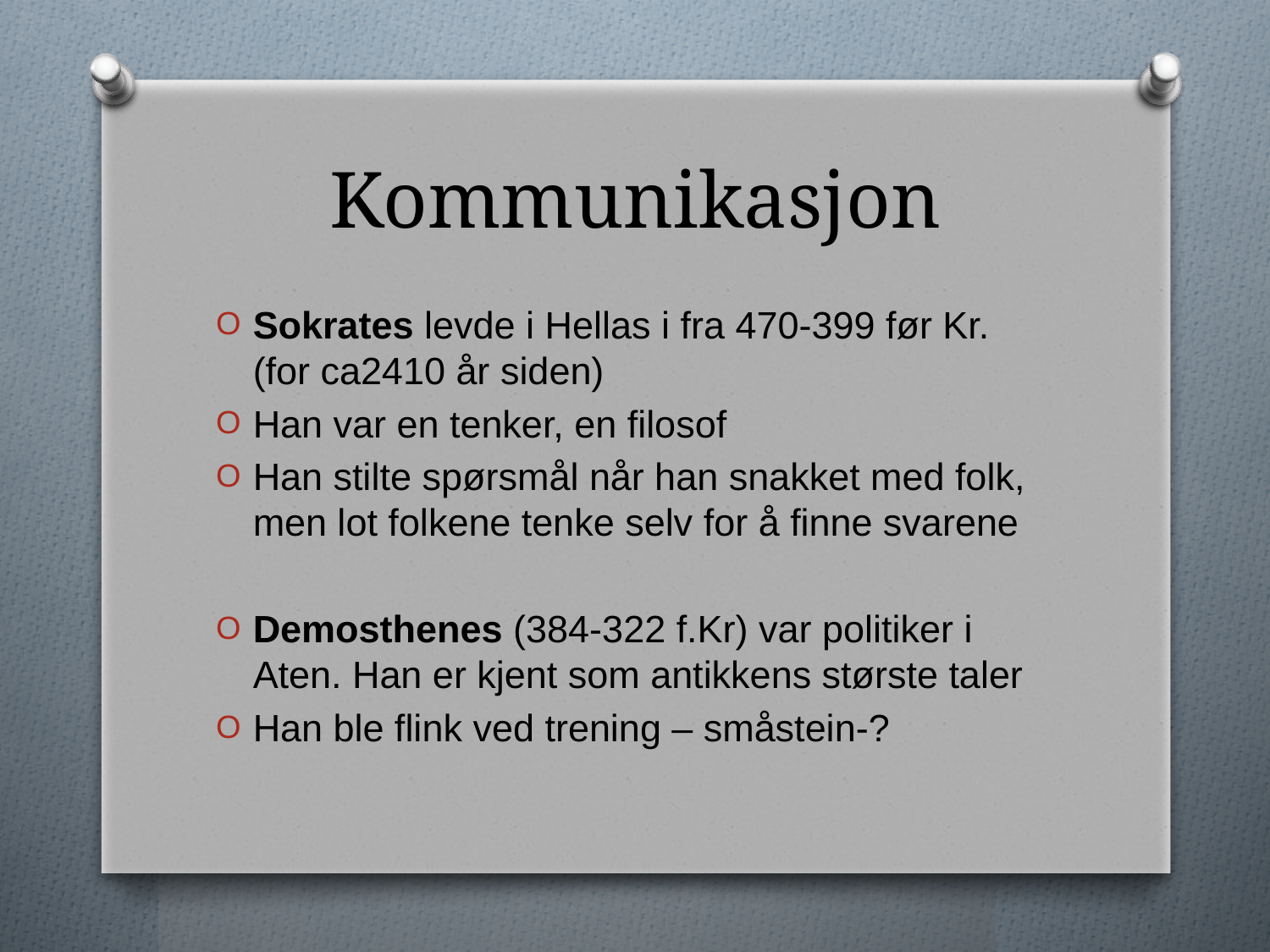

# Kommunikasjon
Sokrates levde i Hellas i fra 470-399 før Kr. (for ca2410 år siden)
Han var en tenker, en filosof
Han stilte spørsmål når han snakket med folk, men lot folkene tenke selv for å finne svarene

Demosthenes (384-322 f.Kr) var politiker i Aten. Han er kjent som antikkens største taler
Han ble flink ved trening – småstein-?